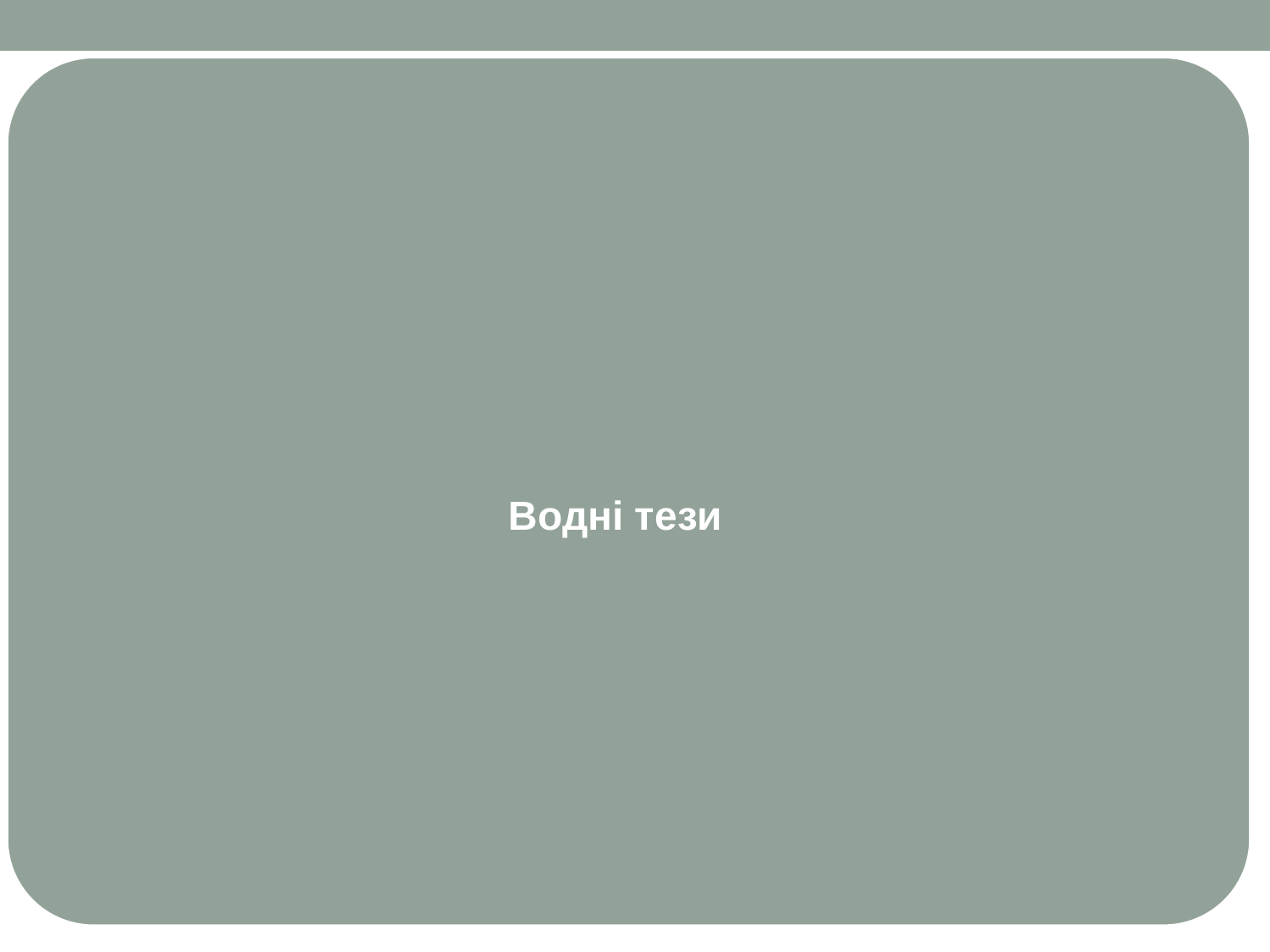

Водні тези
# Водні тези
Питна вода - це не тільки молекули H2O, це незрівнянно складніше субстанція як за своїм хімічним, фізичним і біологічним змістом, так і за фізіологічними функціями в організмі. Без сумніву певна частина молекули H2O, що входять до складу питної води бере участь у процесах харчування, інша частина служить розчинником субстратів і метаболітів, ще одна - забезпечує складні електрокінетичні явища і так далі, але чисельні мінеральні речовини, органічні сполуки, живі істоти (в першу чергу мікроорганізми) - це вкрай необхідні матеріальні складові питної води що роблять її фізіологічно ціною та життєво необхідною комплексною субстанцією.